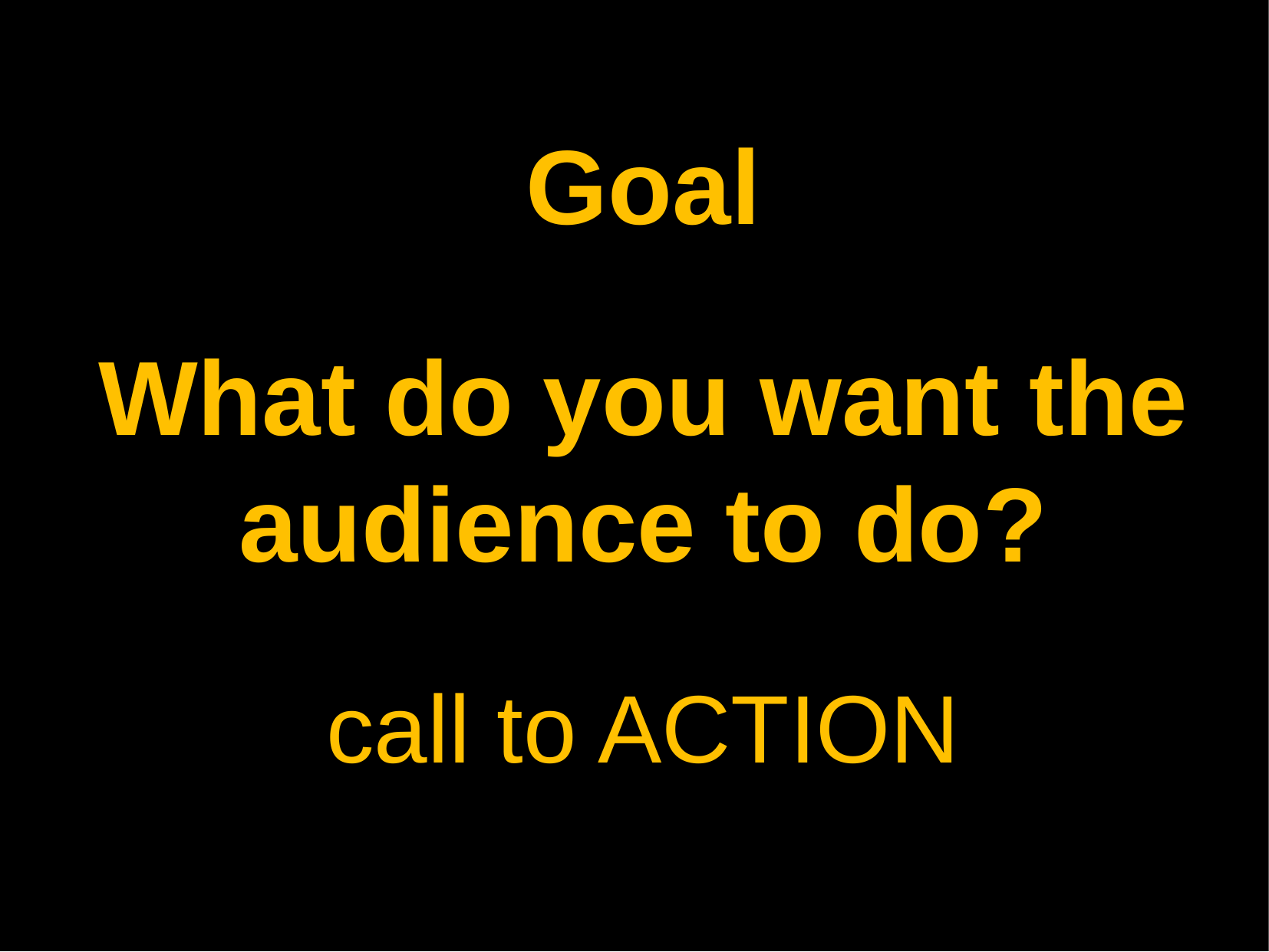

Goal

What do you want the audience to do?

call to ACTION